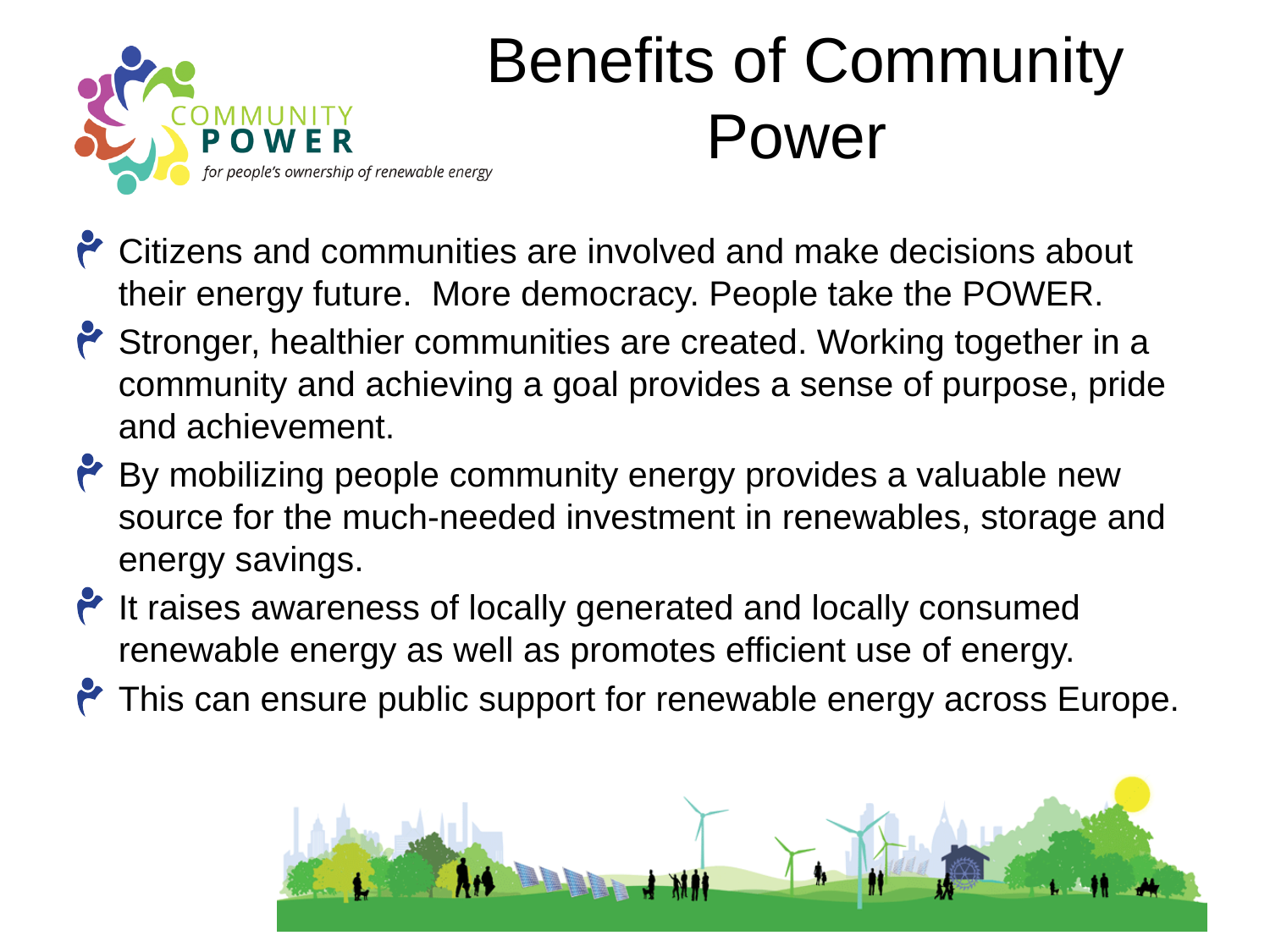

# Benefits of Community Power
Citizens and communities are involved and make decisions about their energy future.  More democracy. People take the POWER.
Stronger, healthier communities are created. Working together in a community and achieving a goal provides a sense of purpose, pride and achievement.
By mobilizing people community energy provides a valuable new source for the much-needed investment in renewables, storage and energy savings.
It raises awareness of locally generated and locally consumed renewable energy as well as promotes efficient use of energy.
This can ensure public support for renewable energy across Europe.